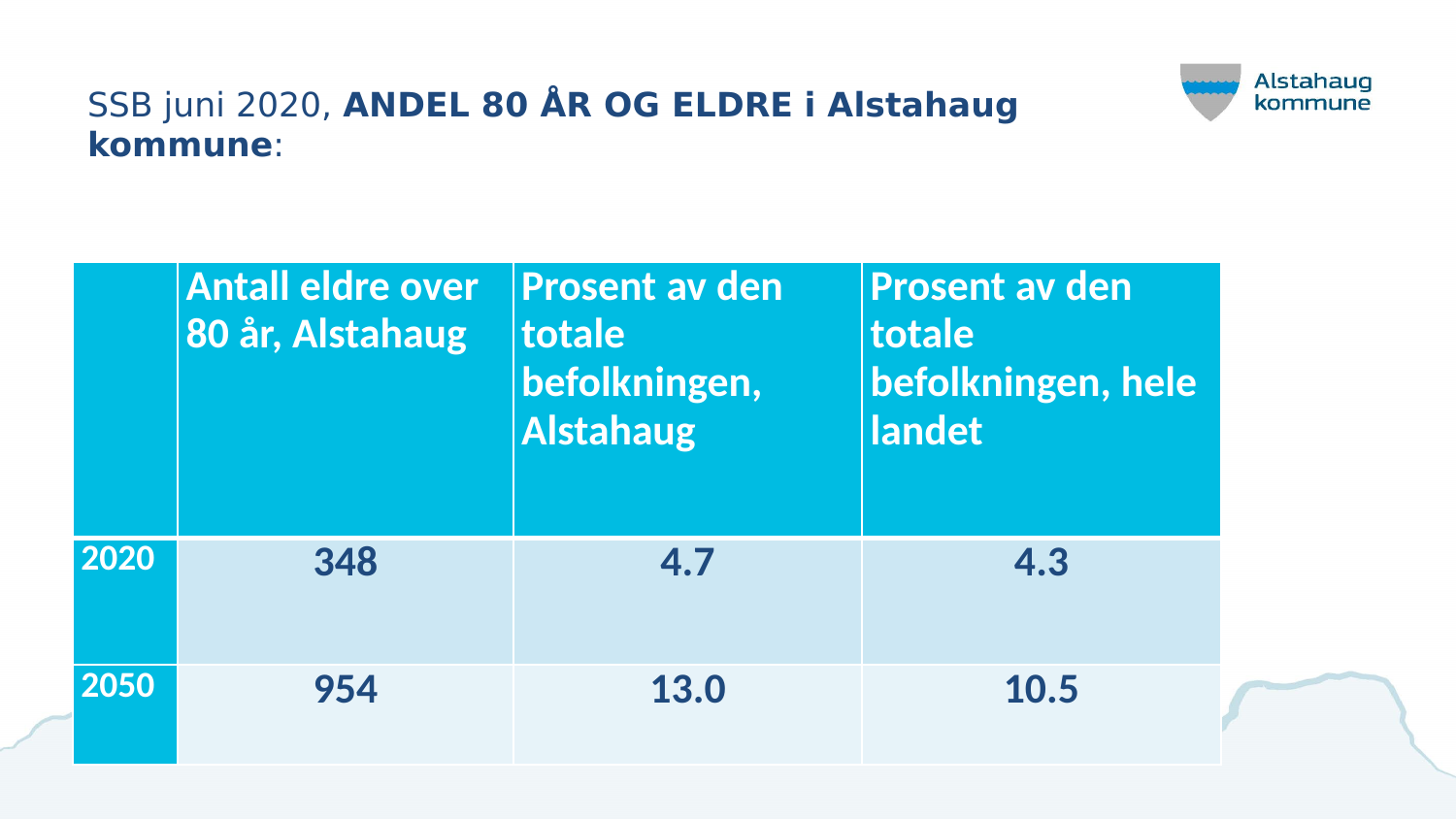

# SSB juni 2020, ANDEL 80 ÅR OG ELDRE i Alstahaug kommune:
|  | Antall eldre over 80 år, Alstahaug | Prosent av den totale befolkningen, Alstahaug | Prosent av den totale befolkningen, hele landet |
| --- | --- | --- | --- |
| 2020 | 348 | 4.7 | 4.3 |
| 2050 | 954 | 13.0 | 10.5 |